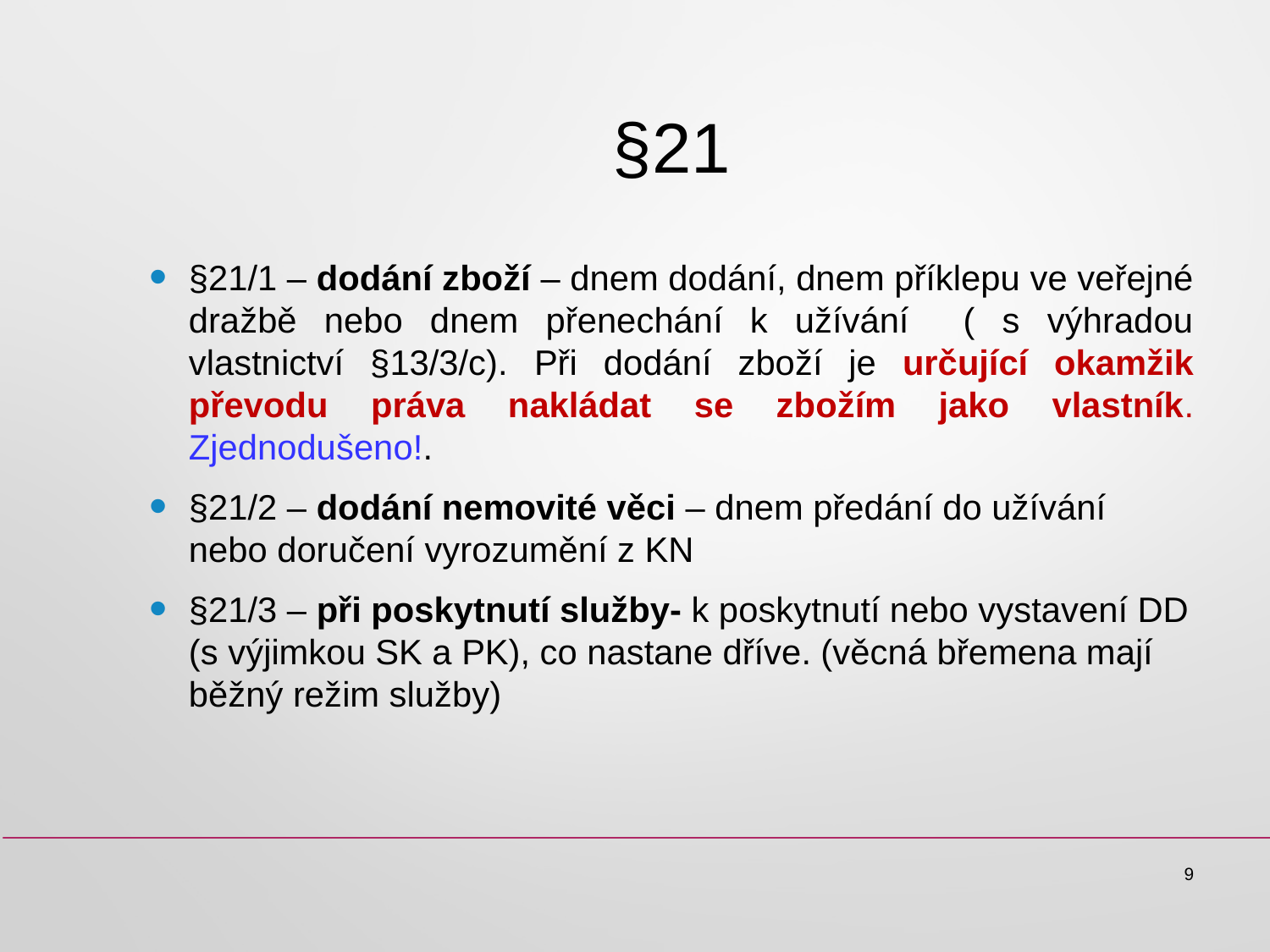

# §21
§21/1 – dodání zboží – dnem dodání, dnem příklepu ve veřejné dražbě nebo dnem přenechání k užívání  ( s výhradou vlastnictví §13/3/c). Při dodání zboží je určující okamžik převodu práva nakládat se zbožím jako vlastník. Zjednodušeno!.
§21/2 – dodání nemovité věci – dnem předání do užívání nebo doručení vyrozumění z KN
§21/3 – při poskytnutí služby- k poskytnutí nebo vystavení DD (s výjimkou SK a PK), co nastane dříve. (věcná břemena mají běžný režim služby)

9